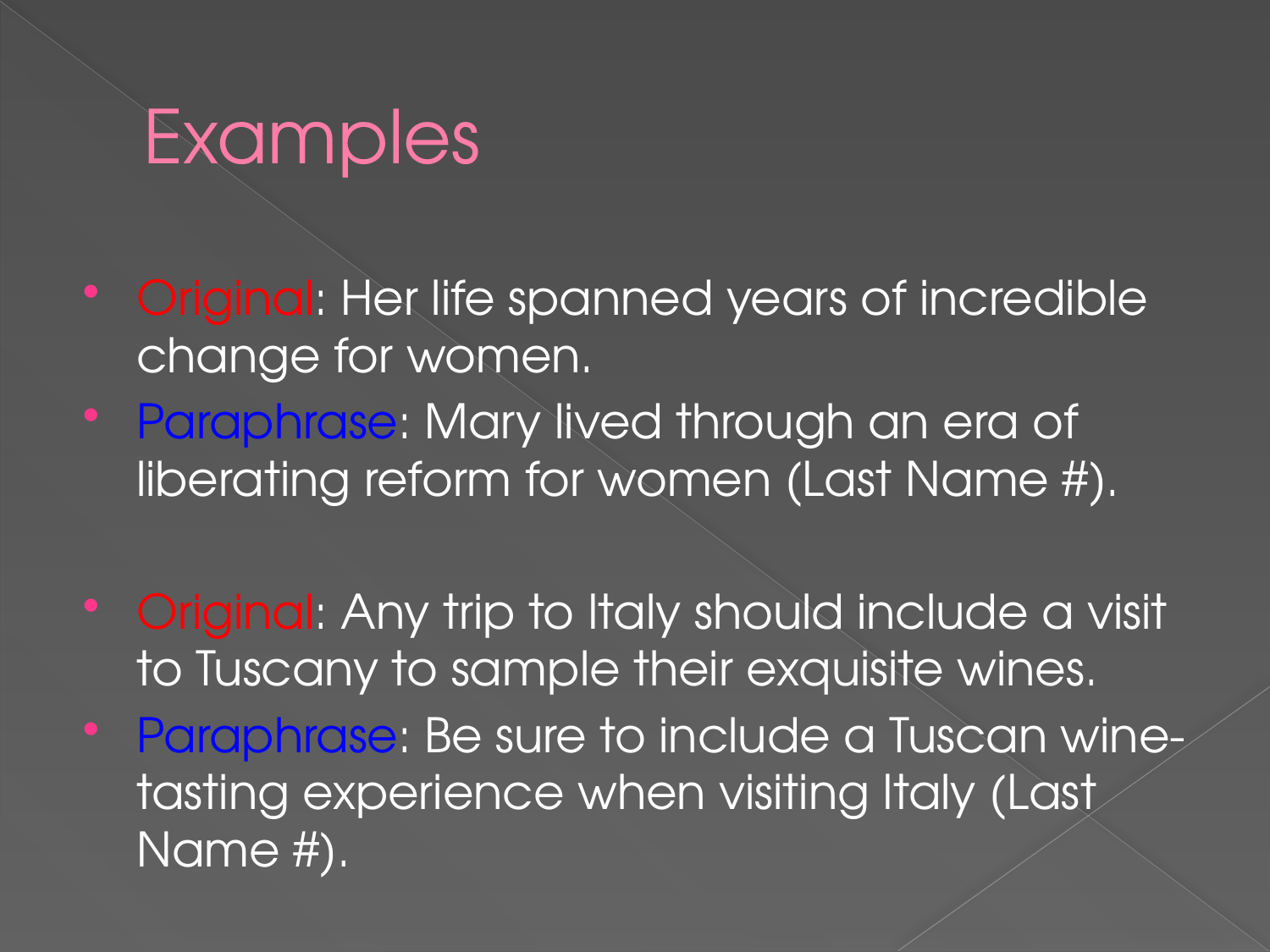

# Examples
Original: Her life spanned years of incredible change for women.
Paraphrase: Mary lived through an era of liberating reform for women (Last Name #).

Original: Any trip to Italy should include a visit to Tuscany to sample their exquisite wines.
Paraphrase: Be sure to include a Tuscan wine-tasting experience when visiting Italy (Last Name #).